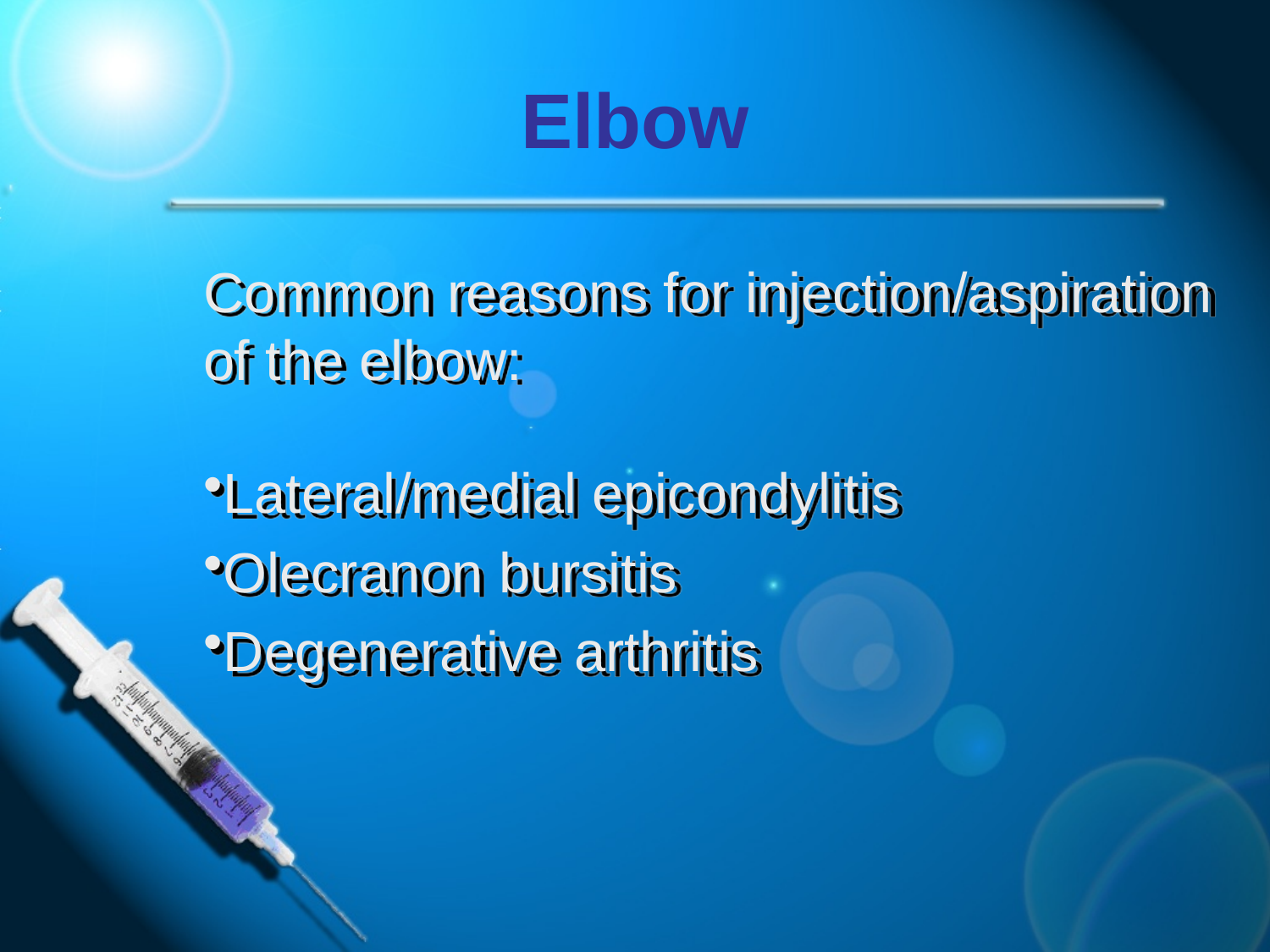

# Elbow
Common reasons for injection/aspiration of the elbow:

Lateral/medial epicondylitis
Olecranon bursitis
Degenerative arthritis